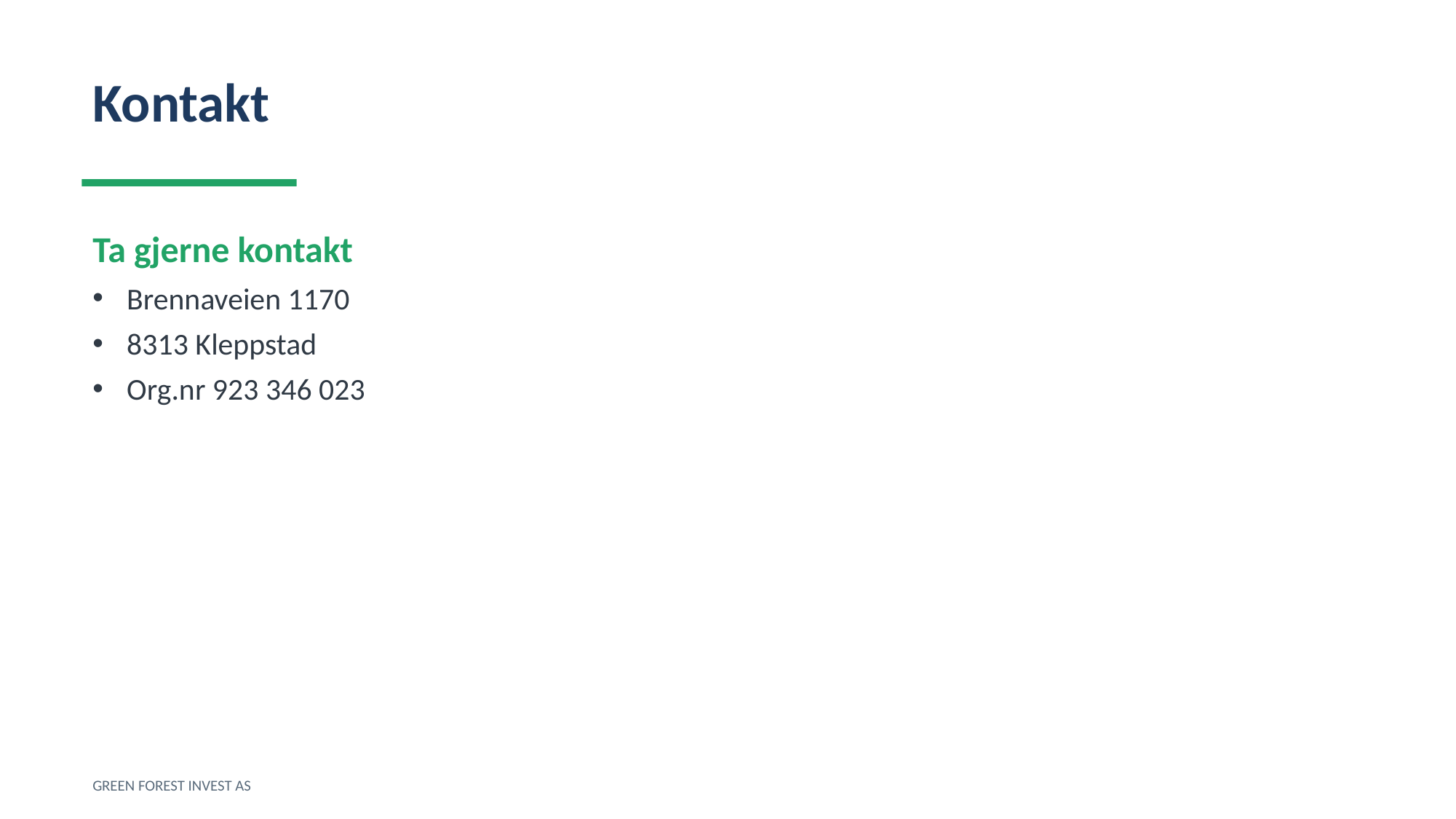

Kontakt

Ta gjerne kontakt
Brennaveien 1170
8313 Kleppstad
Org.nr 923 346 023
GREEN FOREST INVEST AS